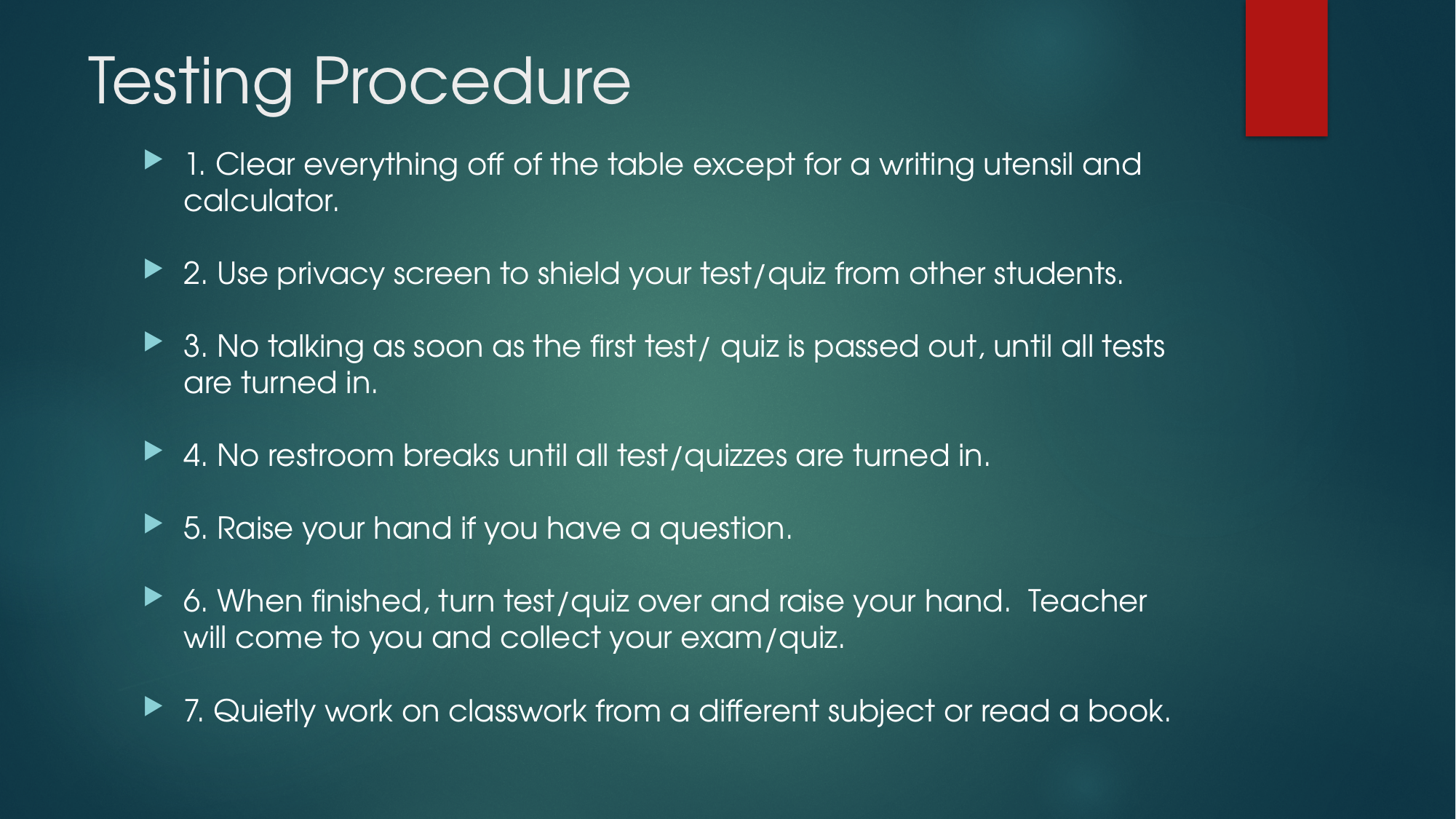

# Testing Procedure
1. Clear everything off of the table except for a writing utensil and calculator.
2. Use privacy screen to shield your test/quiz from other students.
3. No talking as soon as the first test/ quiz is passed out, until all tests are turned in.
4. No restroom breaks until all test/quizzes are turned in.
5. Raise your hand if you have a question.
6. When finished, turn test/quiz over and raise your hand.  Teacher will come to you and collect your exam/quiz.
7. Quietly work on classwork from a different subject or read a book.